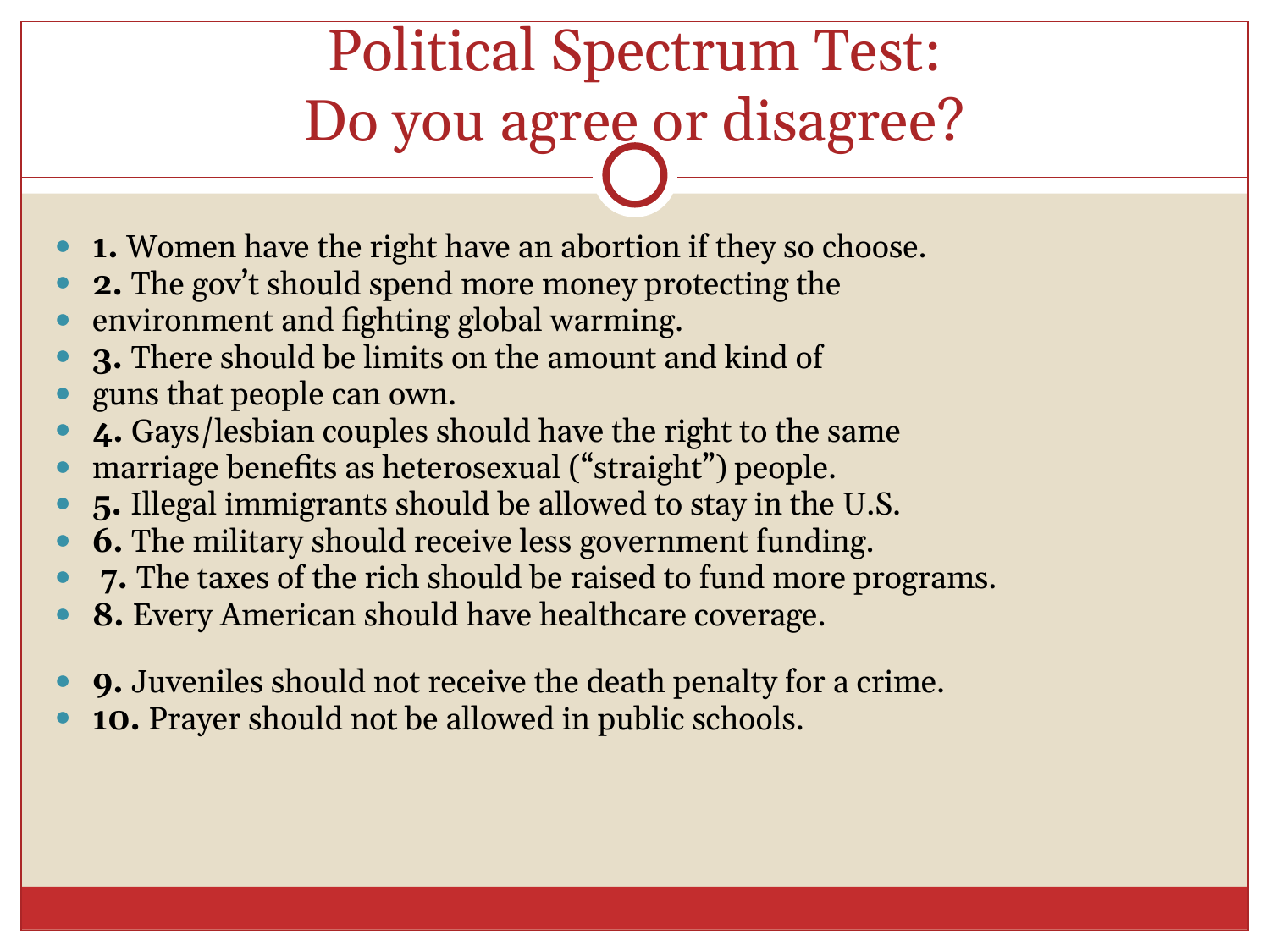

# Political Spectrum Test: Do you agree or disagree?

1. Women have the right have an abortion if they so choose.
2. The gov’t should spend more money protecting the
environment and fighting global warming.
3. There should be limits on the amount and kind of
guns that people can own.
4. Gays/lesbian couples should have the right to the same
marriage benefits as heterosexual (“straight”) people.
5. Illegal immigrants should be allowed to stay in the U.S.
6. The military should receive less government funding.
 7. The taxes of the rich should be raised to fund more programs.
8. Every American should have healthcare coverage.
9. Juveniles should not receive the death penalty for a crime.
10. Prayer should not be allowed in public schools.